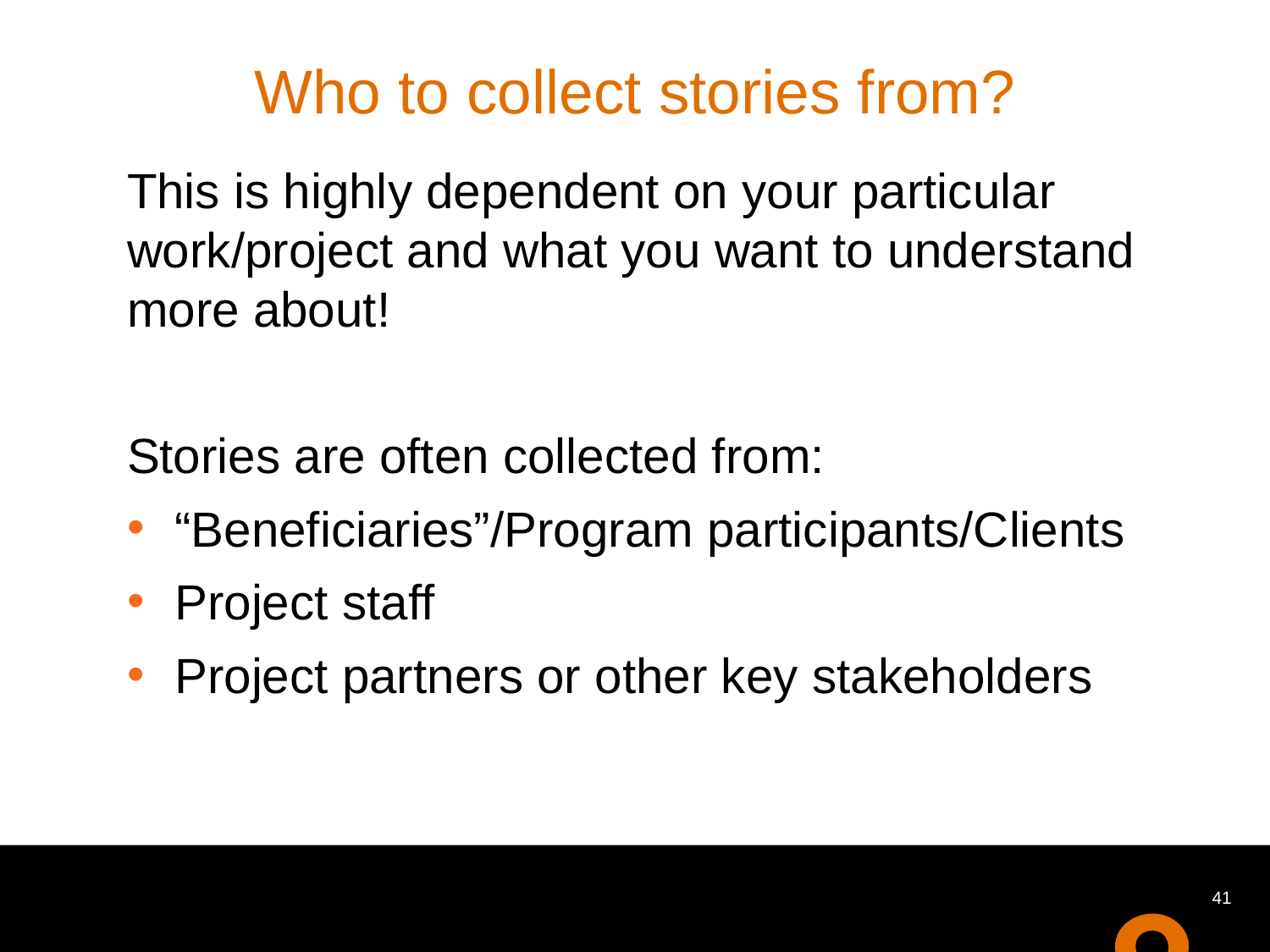

# Who to collect stories from?
This is highly dependent on your particular work/project and what you want to understand more about!

Stories are often collected from:
“Beneficiaries”/Program participants/Clients
Project staff
Project partners or other key stakeholders